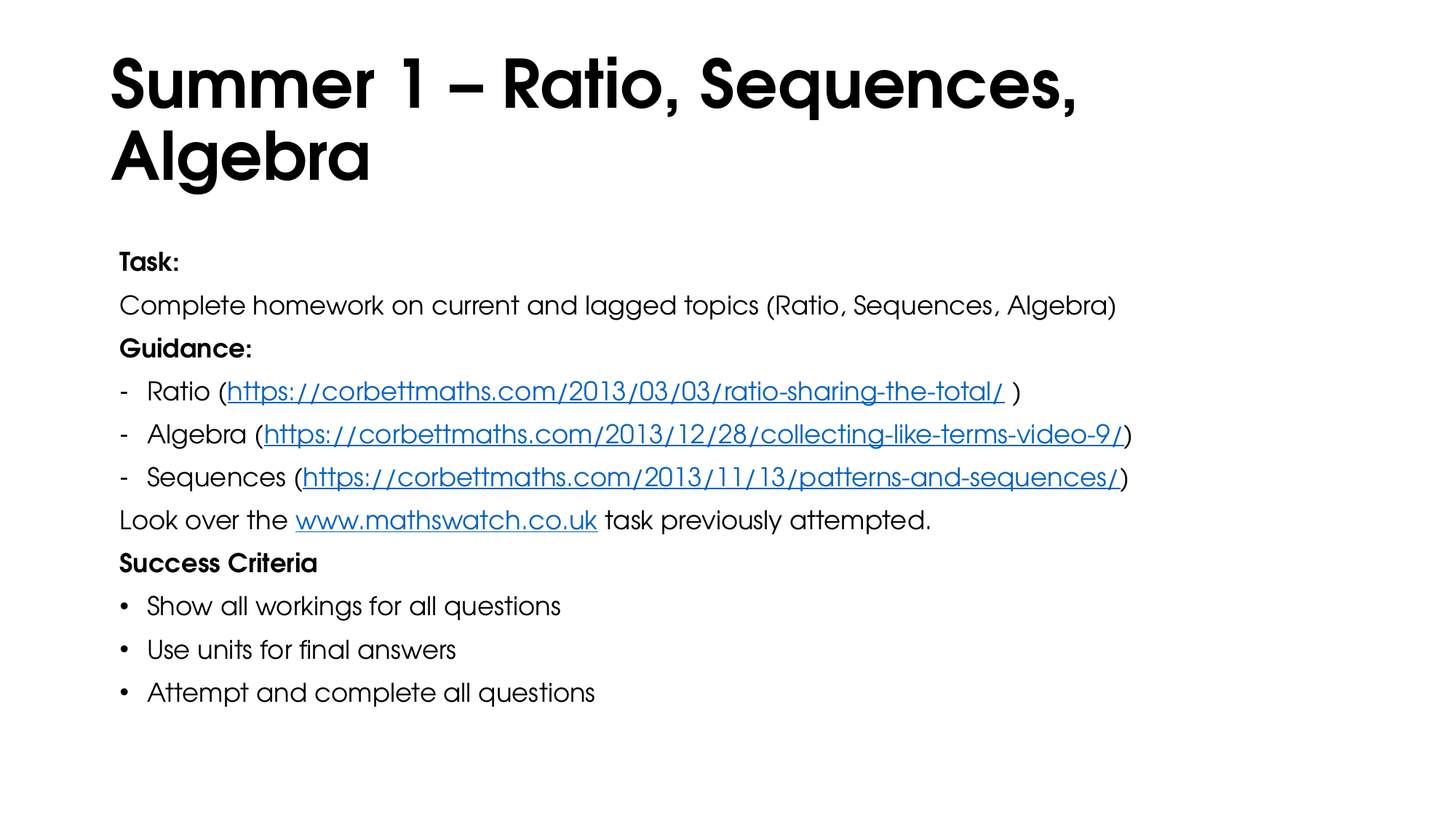

# Summer 1 – Ratio, Sequences, Algebra
Task:
Complete homework on current and lagged topics (Ratio, Sequences, Algebra)
Guidance:
Ratio (https://corbettmaths.com/2013/03/03/ratio-sharing-the-total/ )
Algebra (https://corbettmaths.com/2013/12/28/collecting-like-terms-video-9/)
Sequences (https://corbettmaths.com/2013/11/13/patterns-and-sequences/)
Look over the www.mathswatch.co.uk task previously attempted.
Success Criteria
Show all workings for all questions
Use units for final answers
Attempt and complete all questions